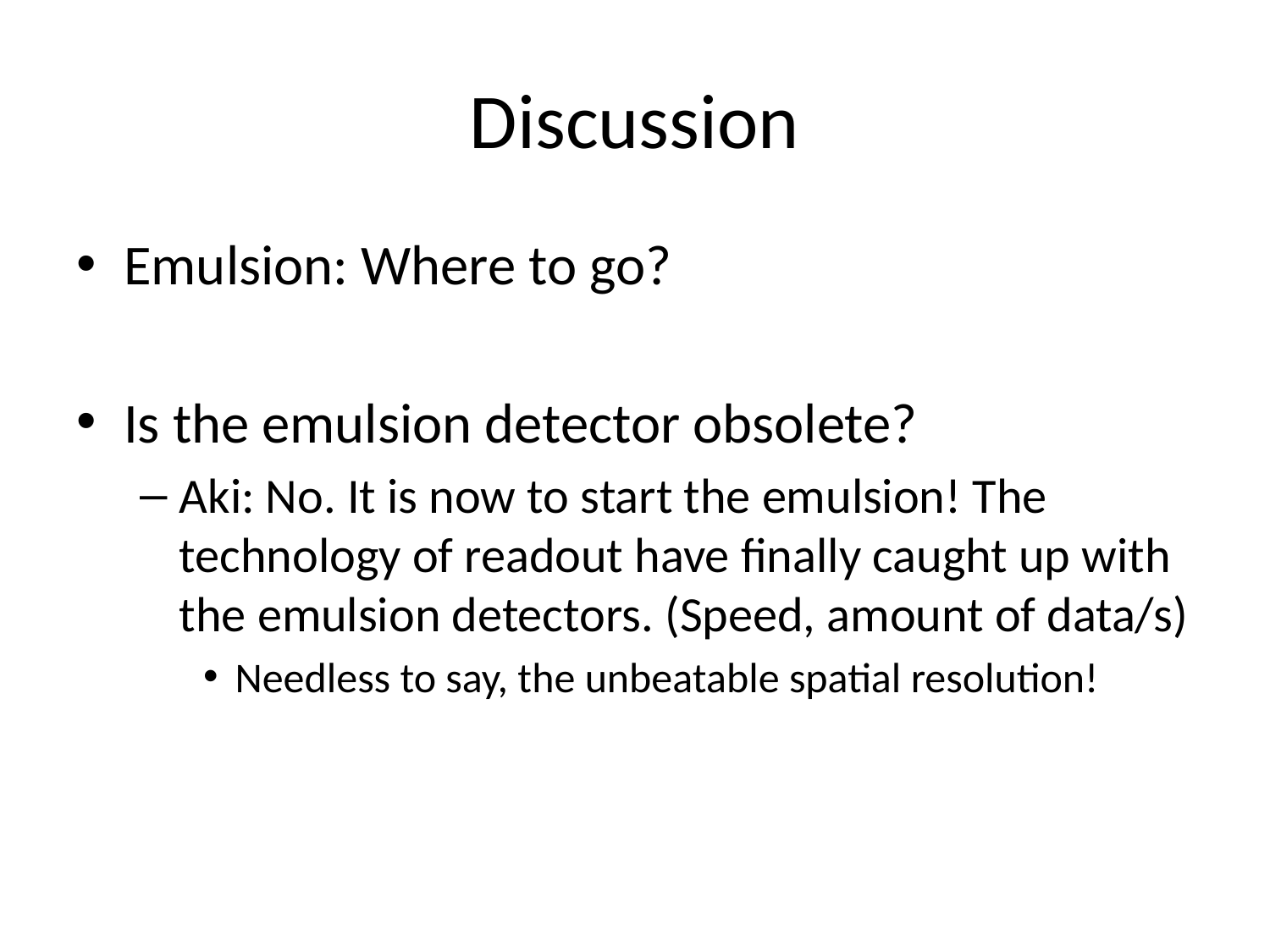

# Discussion
Emulsion: Where to go?

Is the emulsion detector obsolete?
Aki: No. It is now to start the emulsion! The technology of readout have finally caught up with the emulsion detectors. (Speed, amount of data/s)
Needless to say, the unbeatable spatial resolution!